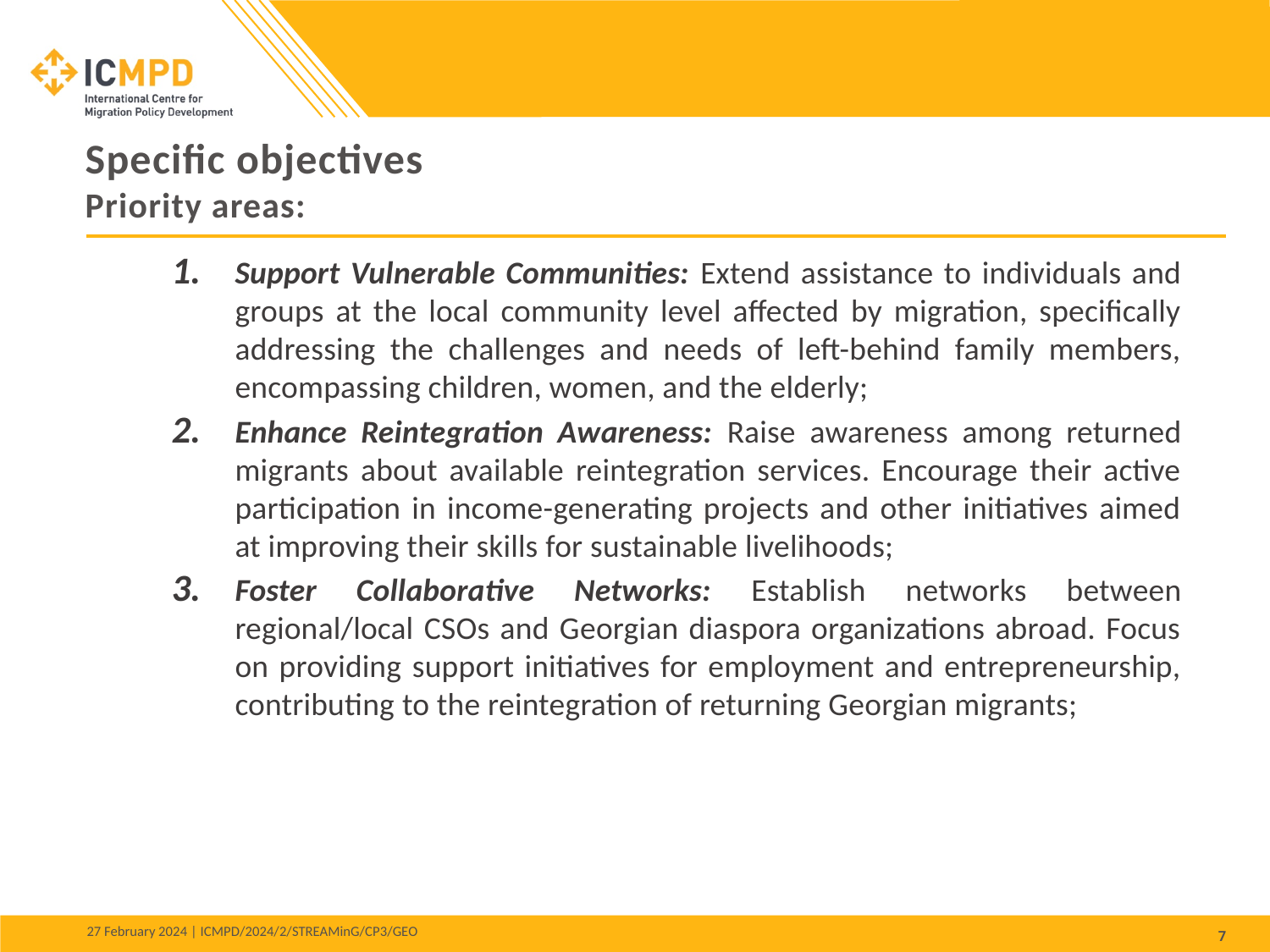

Specific objectives
Priority areas:
Support Vulnerable Communities: Extend assistance to individuals and groups at the local community level affected by migration, specifically addressing the challenges and needs of left-behind family members, encompassing children, women, and the elderly;
Enhance Reintegration Awareness: Raise awareness among returned migrants about available reintegration services. Encourage their active participation in income-generating projects and other initiatives aimed at improving their skills for sustainable livelihoods;
Foster Collaborative Networks: Establish networks between regional/local CSOs and Georgian diaspora organizations abroad. Focus on providing support initiatives for employment and entrepreneurship, contributing to the reintegration of returning Georgian migrants;